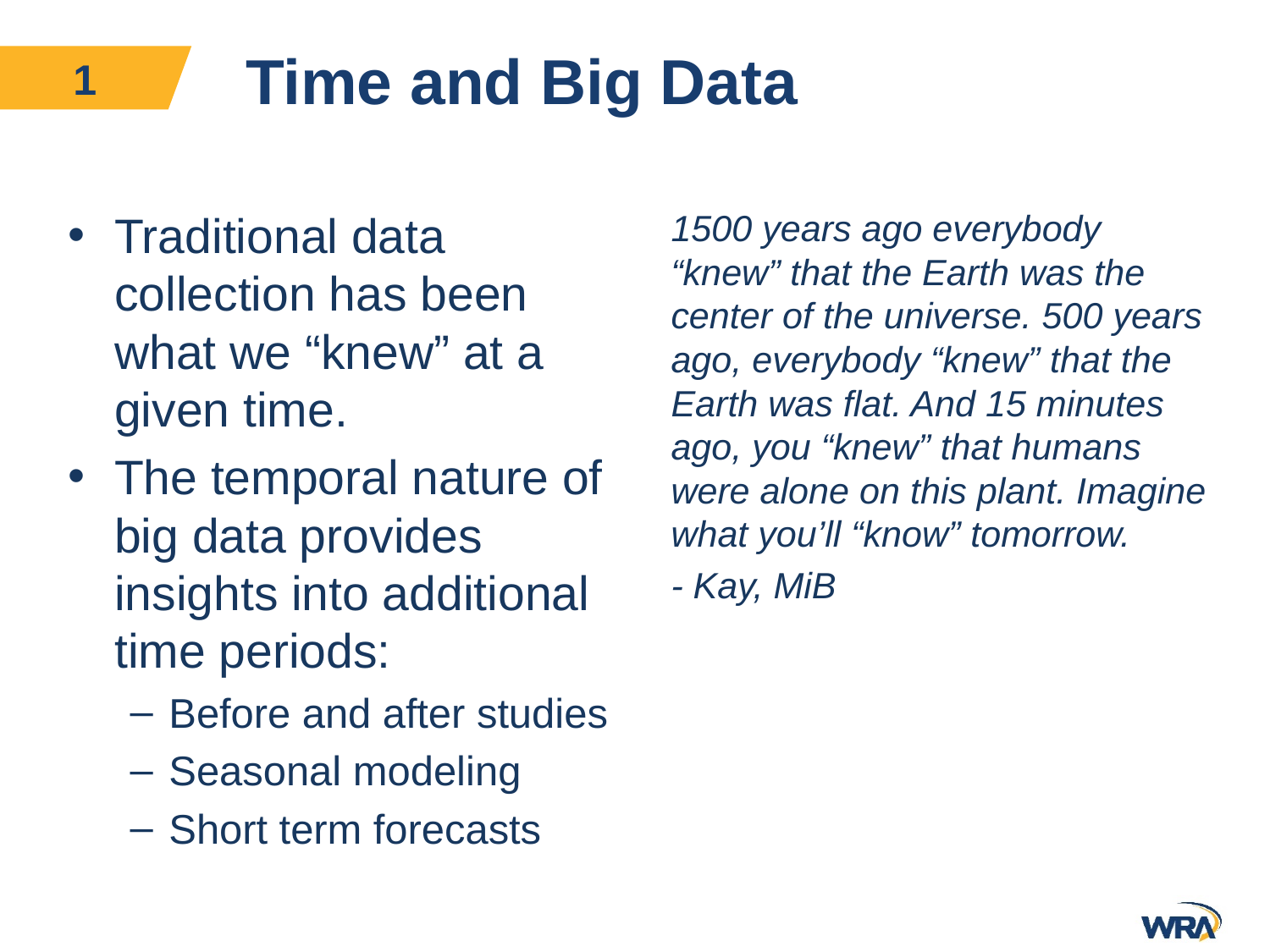

# Time and Big Data
1
Traditional data collection has been what we “knew” at a given time.
The temporal nature of big data provides insights into additional time periods:
Before and after studies
Seasonal modeling
Short term forecasts
1500 years ago everybody “knew” that the Earth was the center of the universe. 500 years ago, everybody “knew” that the Earth was flat. And 15 minutes ago, you “knew” that humans were alone on this plant. Imagine what you’ll “know” tomorrow.
- Kay, MiB